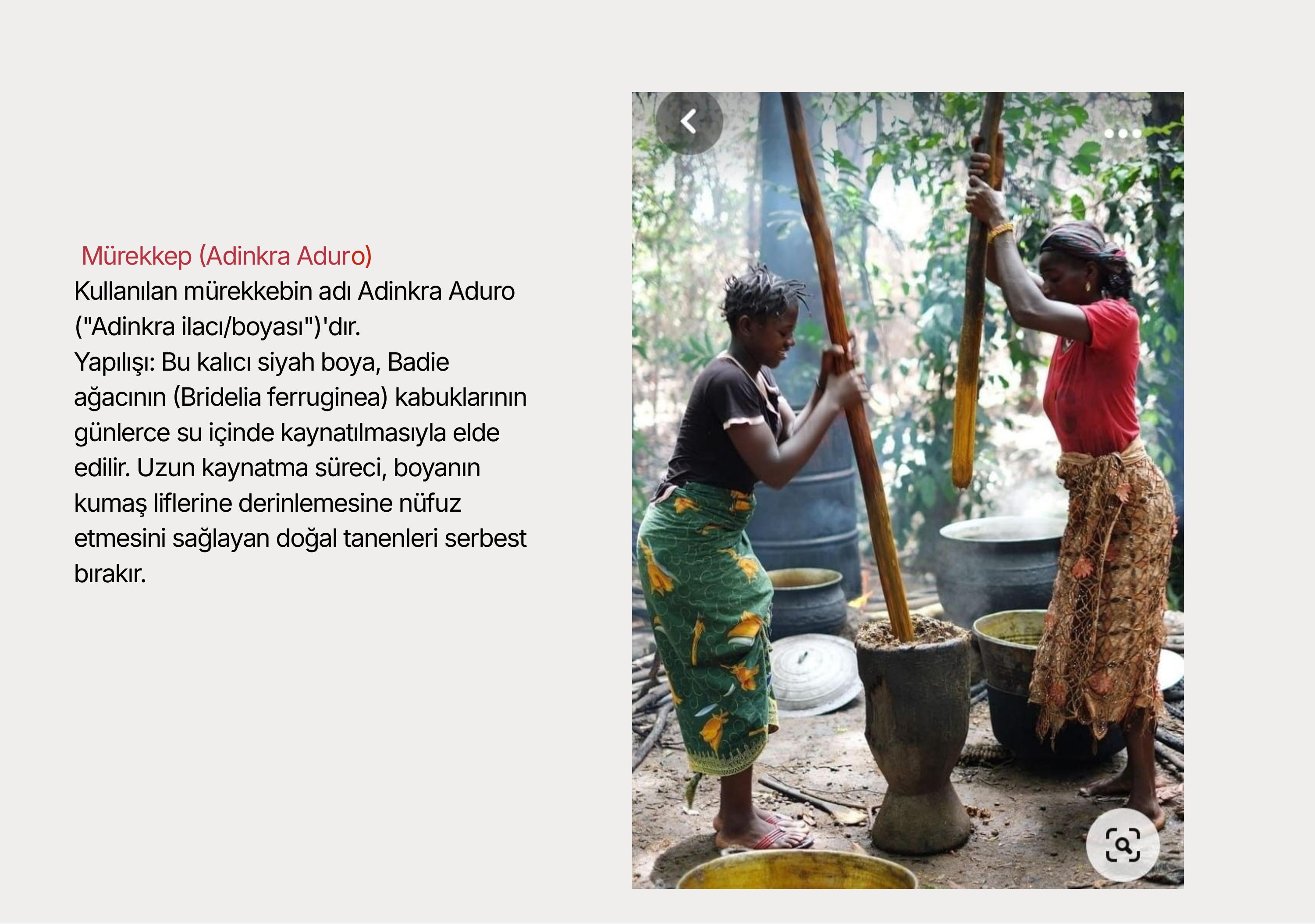

Mürekkep (Adinkra Aduro)
Kullanılan mürekkebin adı Adinkra Aduro ("Adinkra ilacı/boyası")'dır.
Yapılışı: Bu kalıcı siyah boya, Badie ağacının (Bridelia ferruginea) kabuklarının günlerce su içinde kaynatılmasıyla elde edilir. Uzun kaynatma süreci, boyanın kumaş liflerine derinlemesine nüfuz etmesini sağlayan doğal tanenleri serbest bırakır.